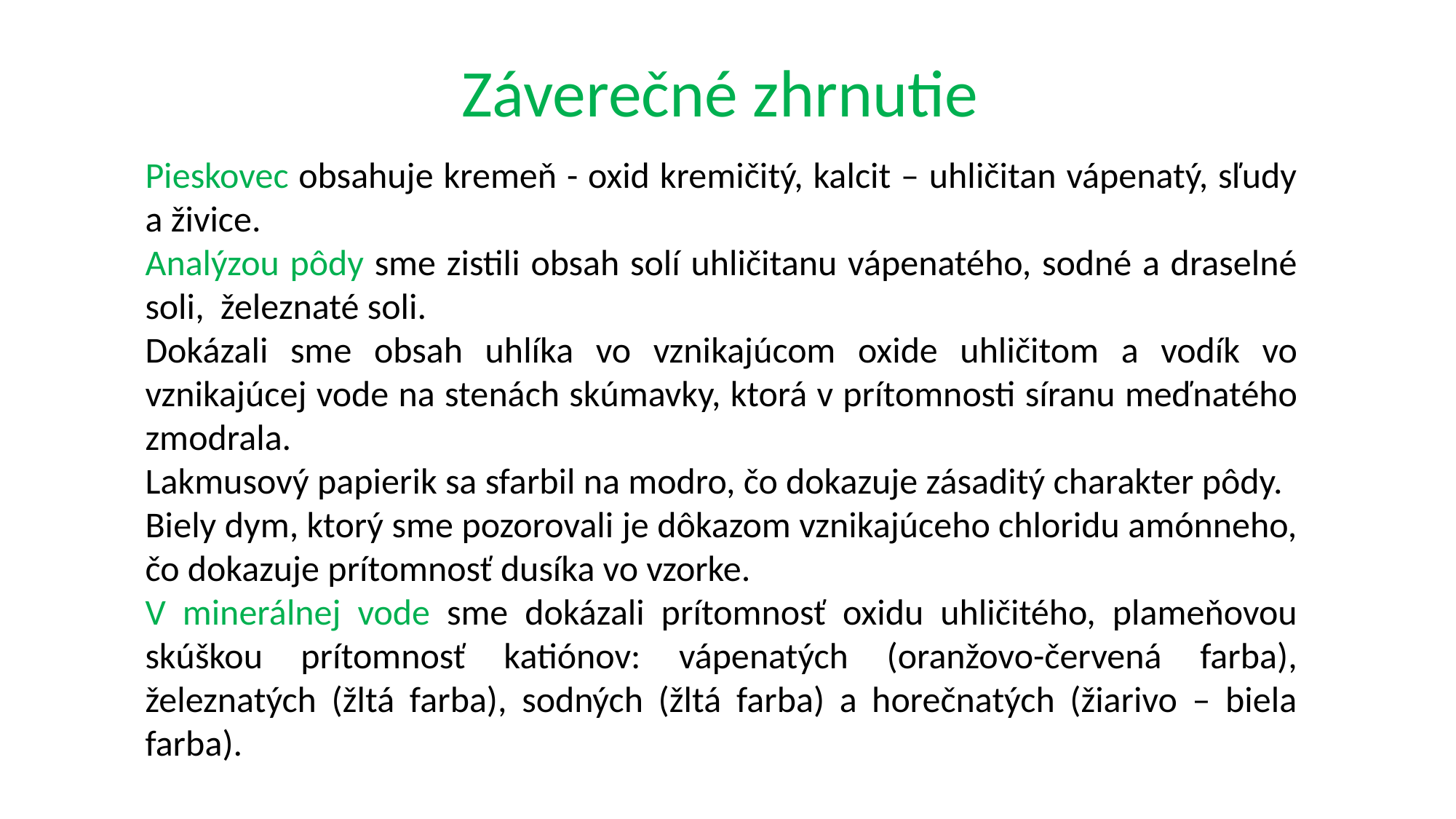

# Záverečné zhrnutie
Pieskovec obsahuje kremeň - oxid kremičitý, kalcit – uhličitan vápenatý, sľudy a živice.
Analýzou pôdy sme zistili obsah solí uhličitanu vápenatého, sodné a draselné soli,  železnaté soli.
Dokázali sme obsah uhlíka vo vznikajúcom oxide uhličitom a vodík vo vznikajúcej vode na stenách skúmavky, ktorá v prítomnosti síranu meďnatého zmodrala.
Lakmusový papierik sa sfarbil na modro, čo dokazuje zásaditý charakter pôdy.
Biely dym, ktorý sme pozorovali je dôkazom vznikajúceho chloridu amónneho, čo dokazuje prítomnosť dusíka vo vzorke.
V minerálnej vode sme dokázali prítomnosť oxidu uhličitého, plameňovou skúškou prítomnosť katiónov: vápenatých (oranžovo-červená farba), železnatých (žltá farba), sodných (žltá farba) a horečnatých (žiarivo – biela farba).